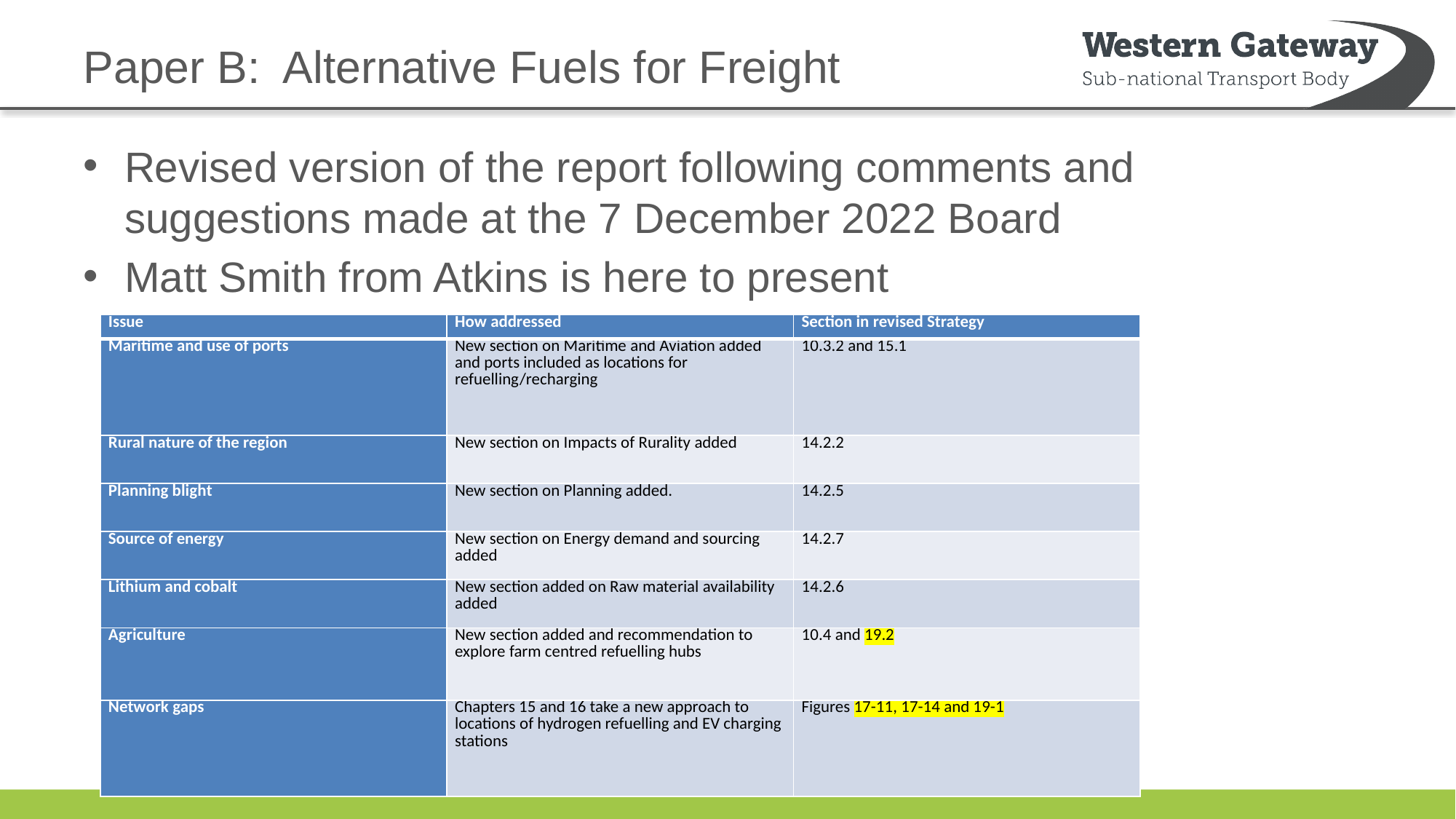

# Paper B:  Alternative Fuels for Freight
Revised version of the report following comments and suggestions made at the 7 December 2022 Board
Matt Smith from Atkins is here to present

| Issue | How addressed | Section in revised Strategy |
| --- | --- | --- |
| Maritime and use of ports | New section on Maritime and Aviation added and ports included as locations for refuelling/recharging | 10.3.2 and 15.1 |
| Rural nature of the region | New section on Impacts of Rurality added | 14.2.2 |
| Planning blight | New section on Planning added. | 14.2.5 |
| Source of energy | New section on Energy demand and sourcing added | 14.2.7 |
| Lithium and cobalt | New section added on Raw material availability added | 14.2.6 |
| Agriculture | New section added and recommendation to explore farm centred refuelling hubs | 10.4 and 19.2 |
| Network gaps | Chapters 15 and 16 take a new approach to locations of hydrogen refuelling and EV charging stations | Figures 17-11, 17-14 and 19-1 |